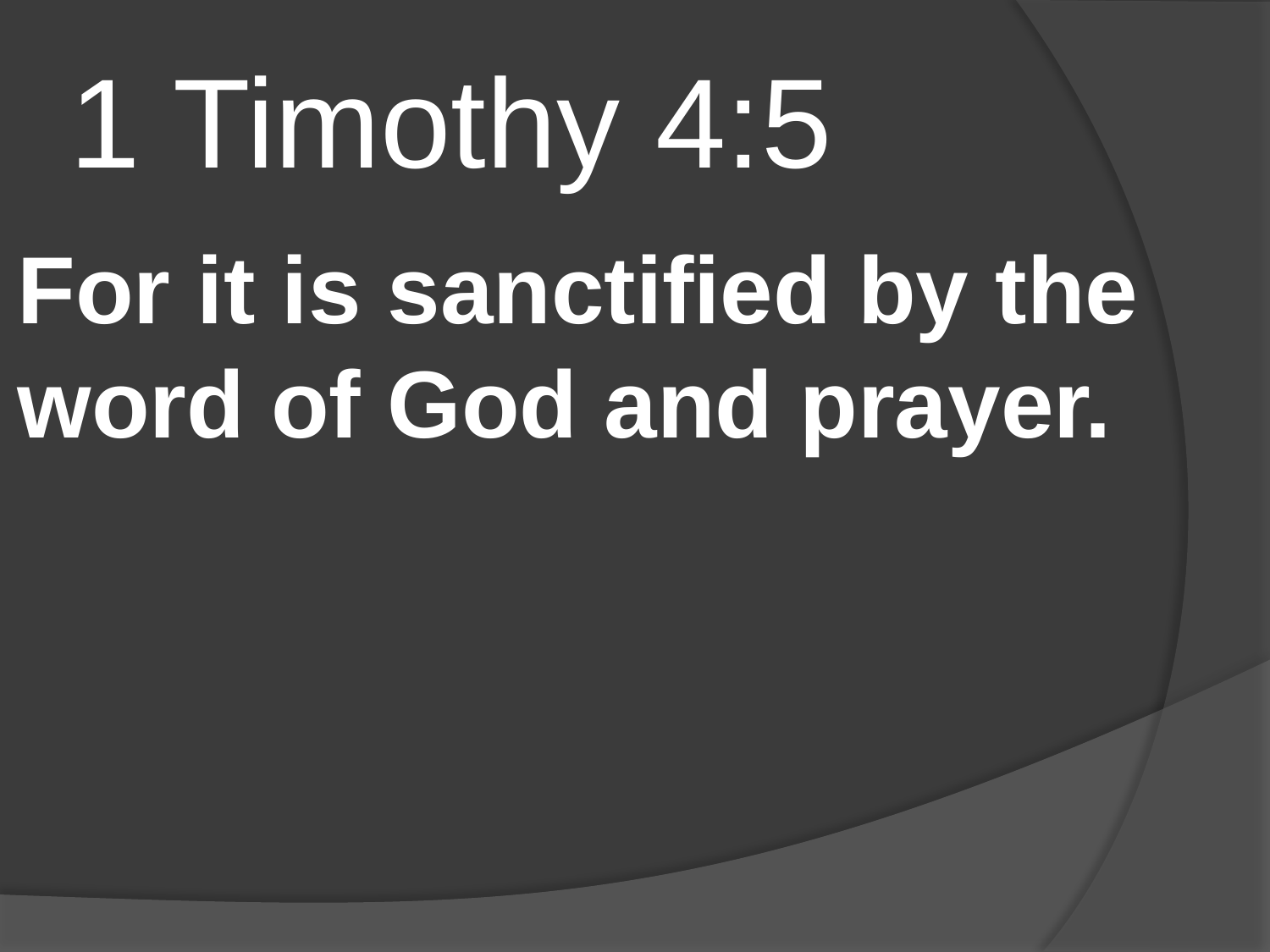

# 1 Timothy 4:5
For it is sanctified by the word of God and prayer.